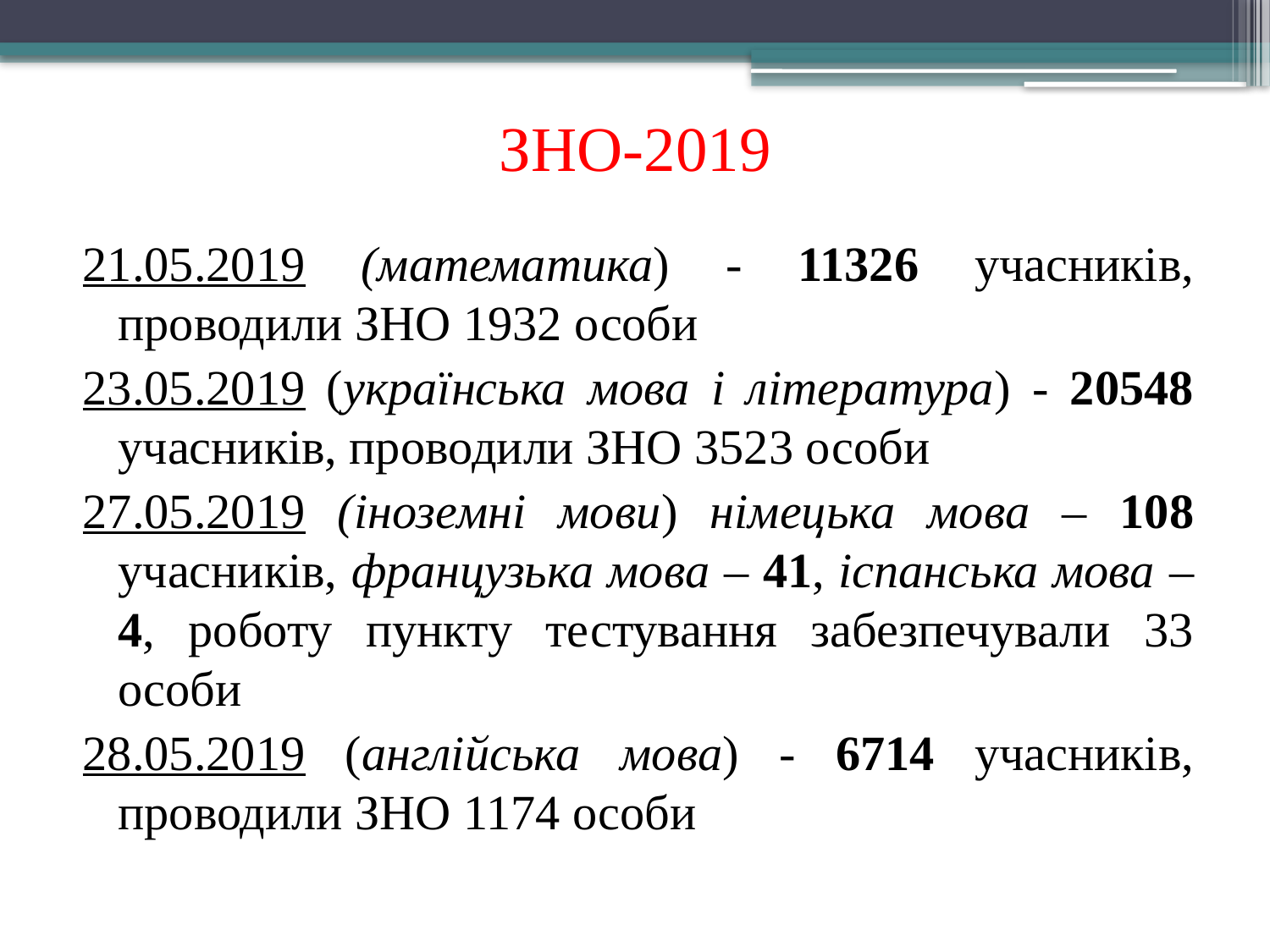

# ЗНО-2019
21.05.2019 (математика) - 11326 учасників, проводили ЗНО 1932 особи
23.05.2019 (українська мова і література) - 20548 учасників, проводили ЗНО 3523 особи
27.05.2019 (іноземні мови) німецька мова – 108 учасників, французька мова – 41, іспанська мова – 4, роботу пункту тестування забезпечували 33 особи
28.05.2019 (англійська мова) - 6714 учасників, проводили ЗНО 1174 особи